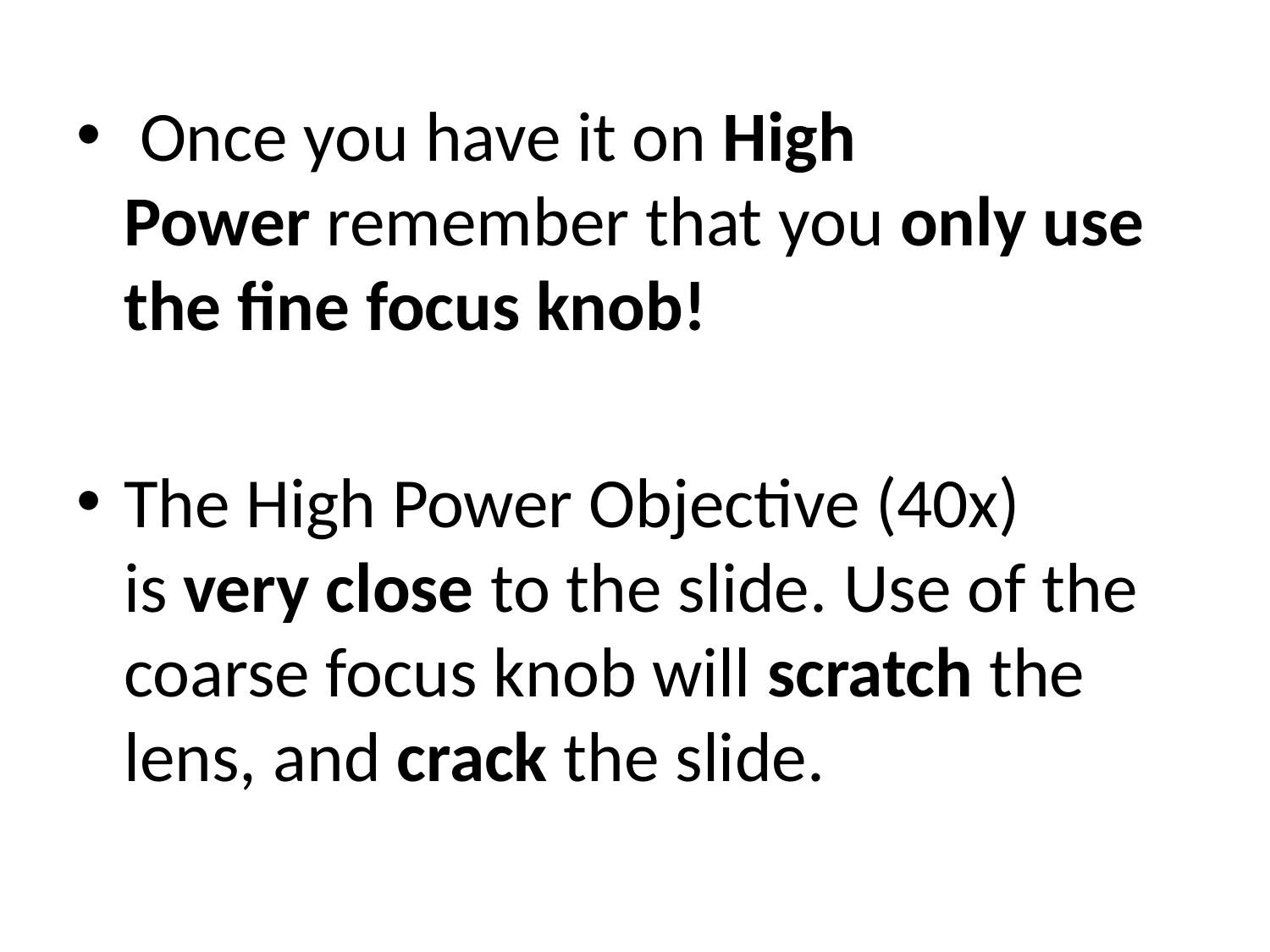

Once you have it on High Power remember that you only use the fine focus knob!

The High Power Objective (40x) is very close to the slide. Use of the coarse focus knob will scratch the lens, and crack the slide.